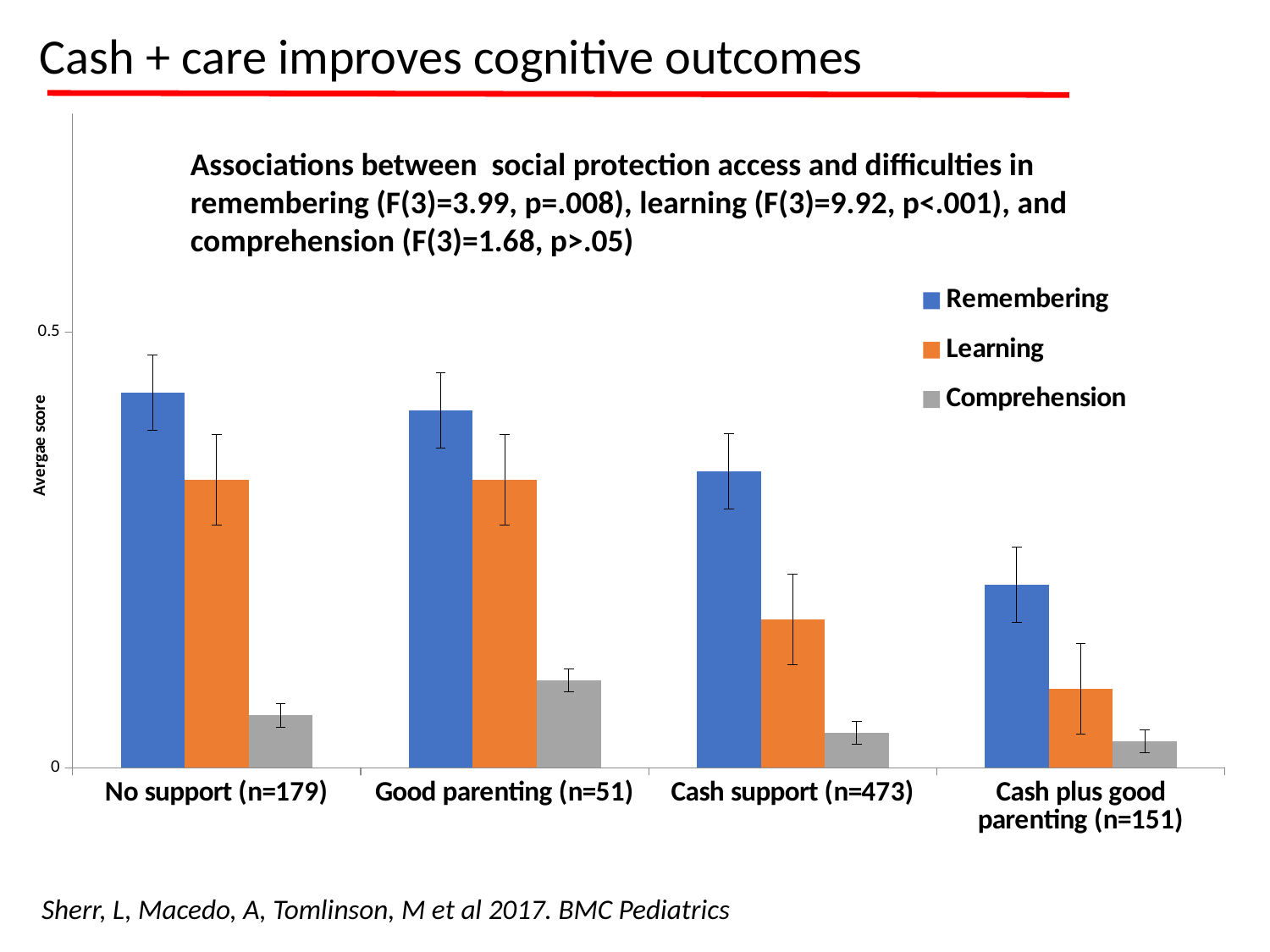

Cash + care improves cognitive outcomes

### Chart

| Category | Remembering | Learning | Comprehension |
|---|---|---|---|
| No support (n=179) | 0.43 | 0.33 | 0.06 |
| Good parenting (n=51) | 0.41 | 0.33 | 0.1 |
| Cash support (n=473) | 0.34 | 0.17 | 0.04 |
| Cash plus good parenting (n=151) | 0.21 | 0.09 | 0.03 |
Associations between  social protection access and difficulties in remembering (F(3)=3.99, p=.008), learning (F(3)=9.92, p<.001), and comprehension (F(3)=1.68, p>.05)
Sherr, L, Macedo, A, Tomlinson, M et al 2017. BMC Pediatrics